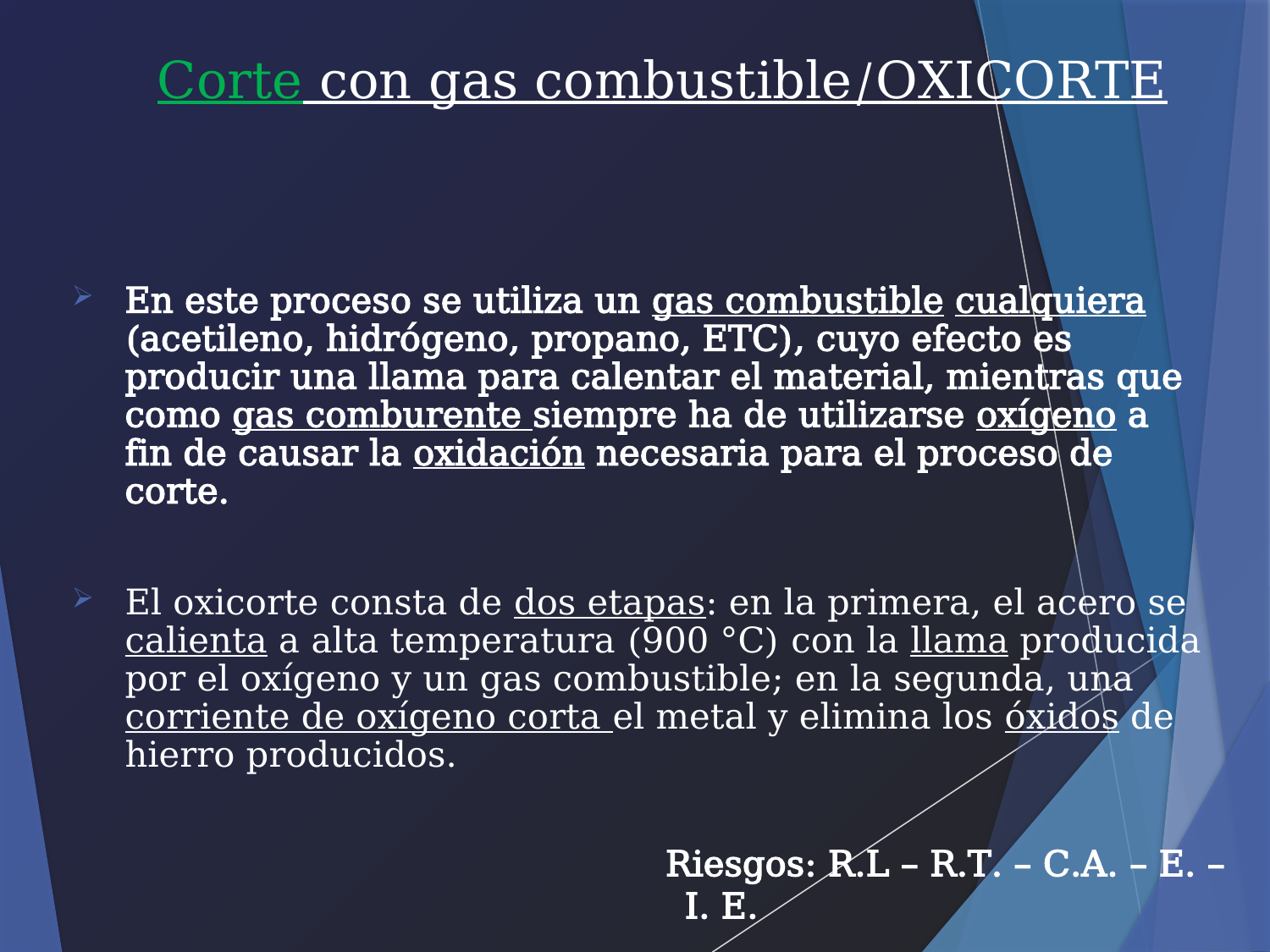

# Corte con gas combustible/OXICORTE

En este proceso se utiliza un gas combustible cualquiera (acetileno, hidrógeno, propano, ETC), cuyo efecto es producir una llama para calentar el material, mientras que como gas comburente siempre ha de utilizarse oxígeno a fin de causar la oxidación necesaria para el proceso de corte.

El oxicorte consta de dos etapas: en la primera, el acero se calienta a alta temperatura (900 °C) con la llama producida por el oxígeno y un gas combustible; en la segunda, una corriente de oxígeno corta el metal y elimina los óxidos de hierro producidos.
      Riesgos: R.L – R.T. – C.A. – E. – I. E.